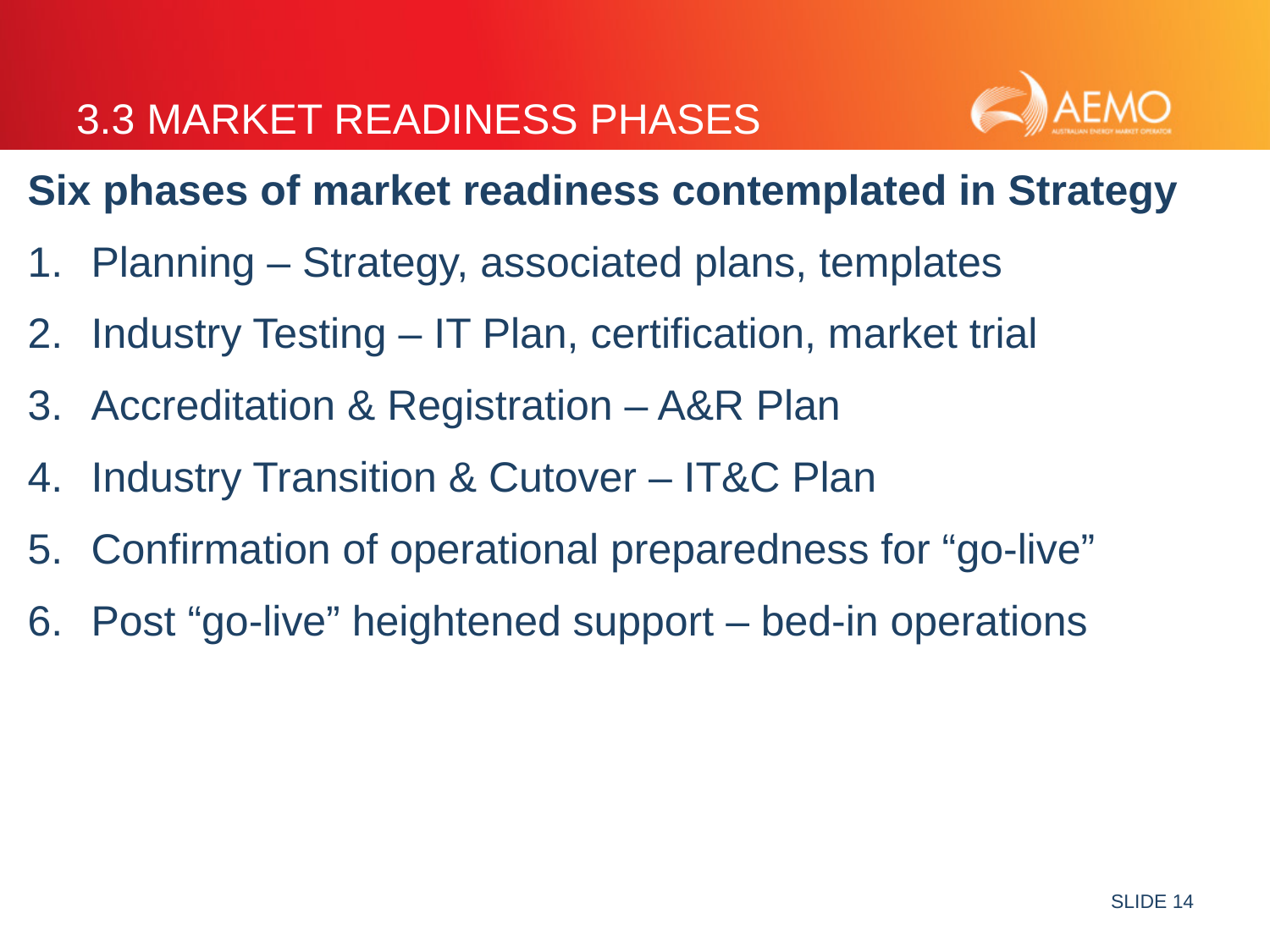

# 3.3 Market readiness phases
Six phases of market readiness contemplated in Strategy
Planning – Strategy, associated plans, templates
Industry Testing – IT Plan, certification, market trial
Accreditation & Registration – A&R Plan
Industry Transition & Cutover – IT&C Plan
Confirmation of operational preparedness for “go-live”
Post “go-live” heightened support – bed-in operations